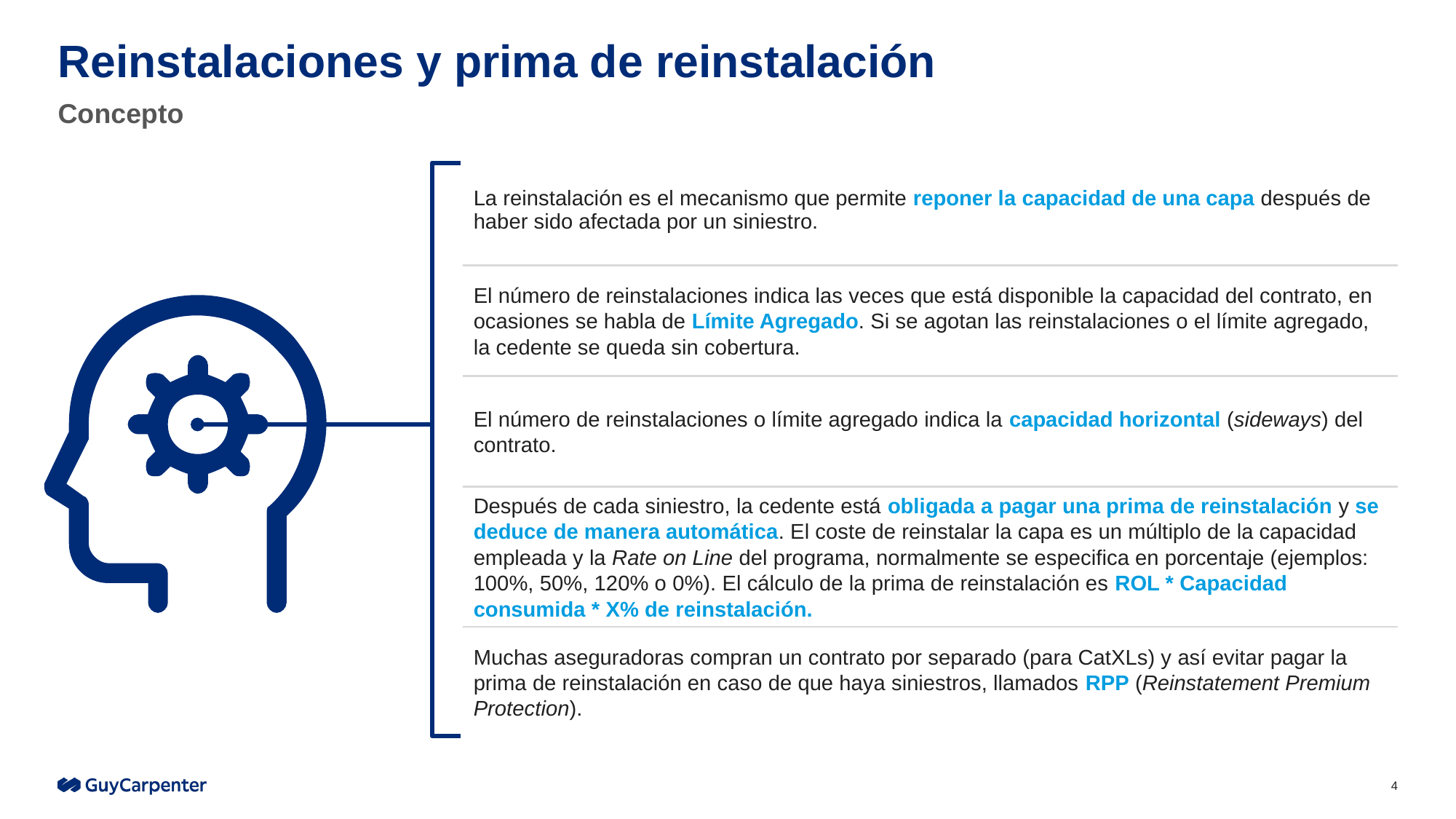

# Reinstalaciones y prima de reinstalación
Concepto
| La reinstalación es el mecanismo que permite reponer la capacidad de una capa después de haber sido afectada por un siniestro. |
| --- |
| El número de reinstalaciones indica las veces que está disponible la capacidad del contrato, en ocasiones se habla de Límite Agregado. Si se agotan las reinstalaciones o el límite agregado, la cedente se queda sin cobertura. |
| El número de reinstalaciones o límite agregado indica la capacidad horizontal (sideways) del contrato. |
| Después de cada siniestro, la cedente está obligada a pagar una prima de reinstalación y se deduce de manera automática. El coste de reinstalar la capa es un múltiplo de la capacidad empleada y la Rate on Line del programa, normalmente se especifica en porcentaje (ejemplos: 100%, 50%, 120% o 0%). El cálculo de la prima de reinstalación es ROL \* Capacidad consumida \* X% de reinstalación. |
| Muchas aseguradoras compran un contrato por separado (para CatXLs) y así evitar pagar la prima de reinstalación en caso de que haya siniestros, llamados RPP (Reinstatement Premium Protection). |

4